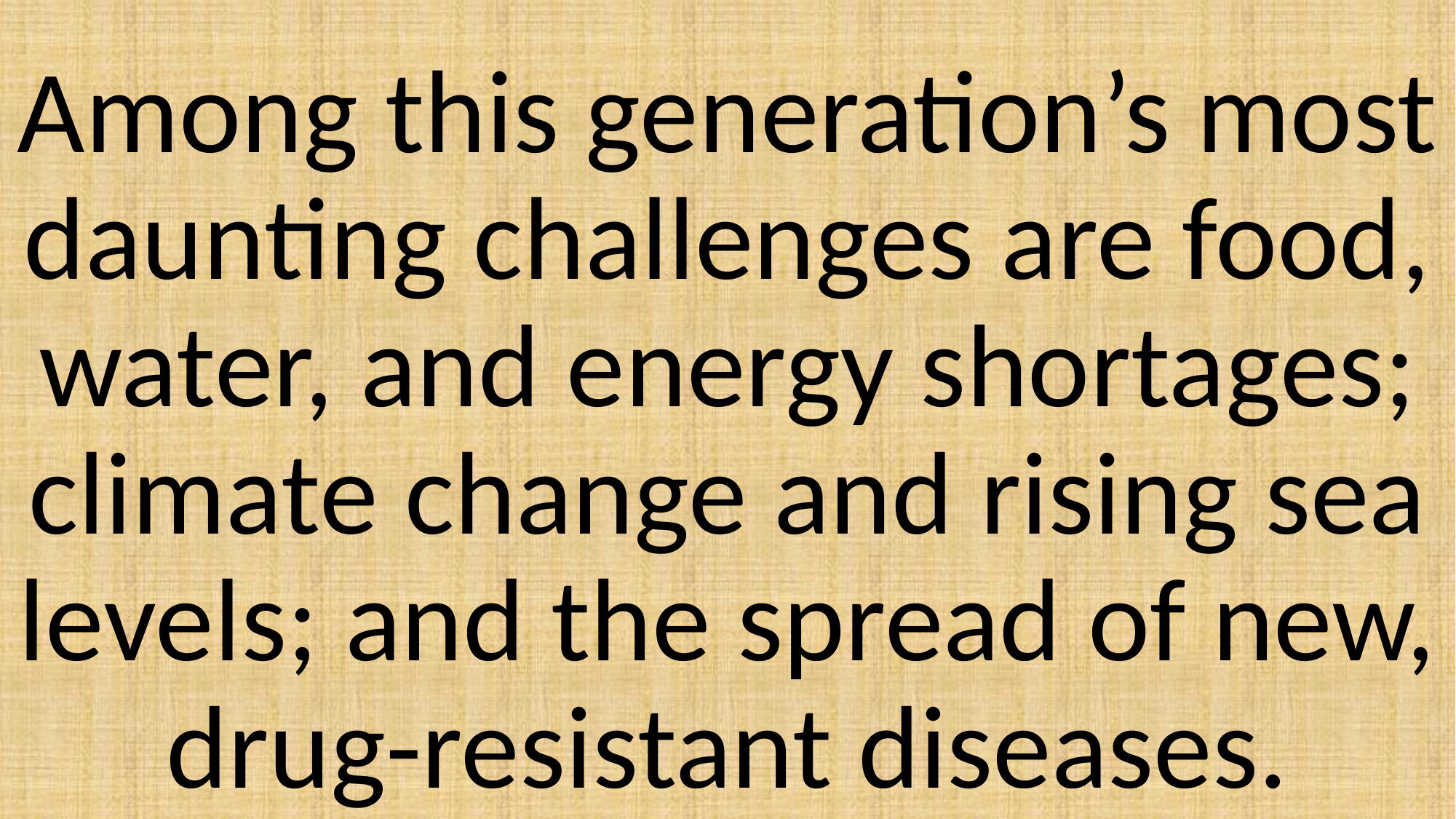

# Among this generation’s most daunting challenges are food, water, and energy shortages; climate change and rising sea levels; and the spread of new, drug-resistant diseases.